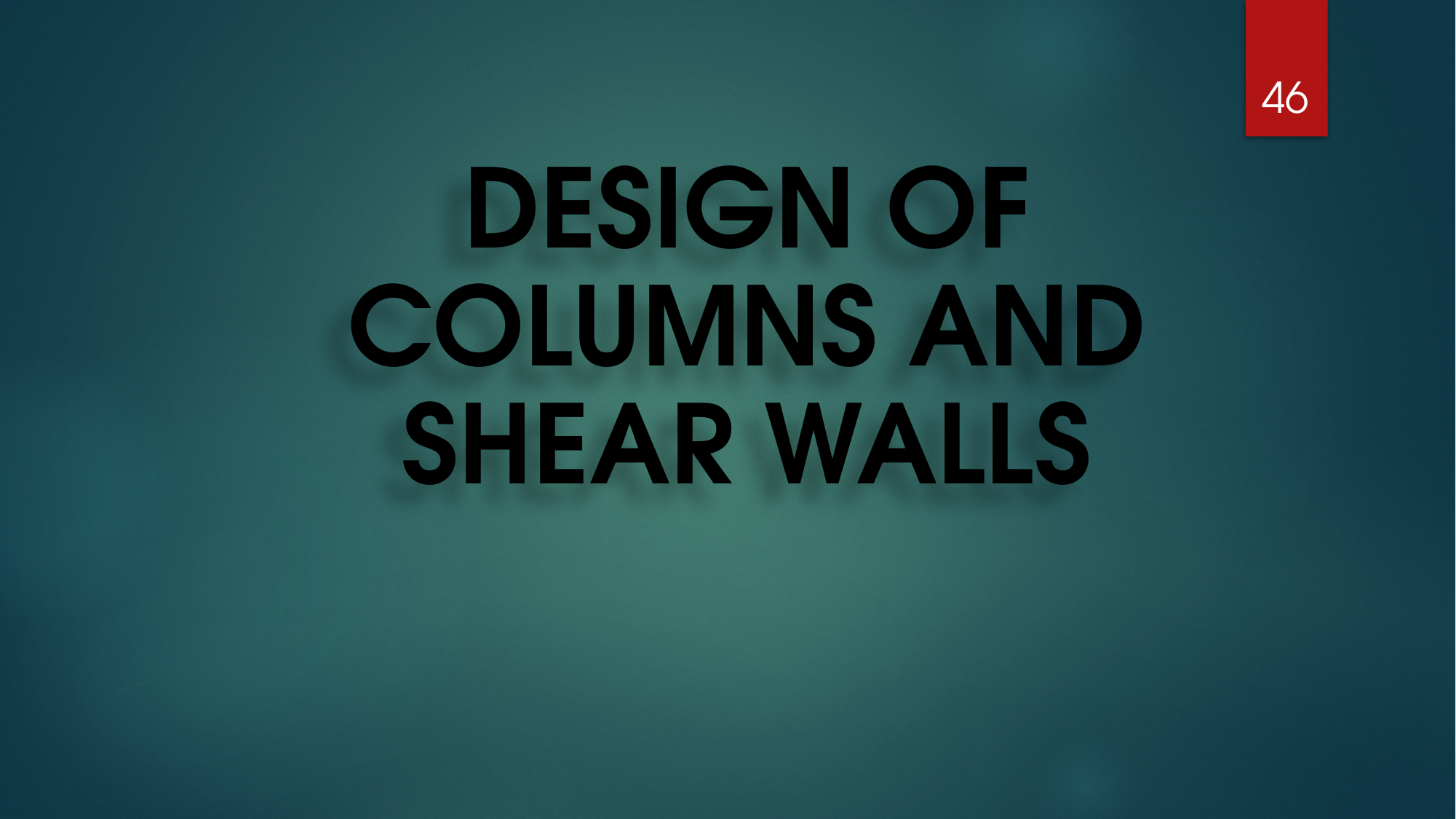

46
DESIGN OF COLUMNS AND SHEAR WALLS